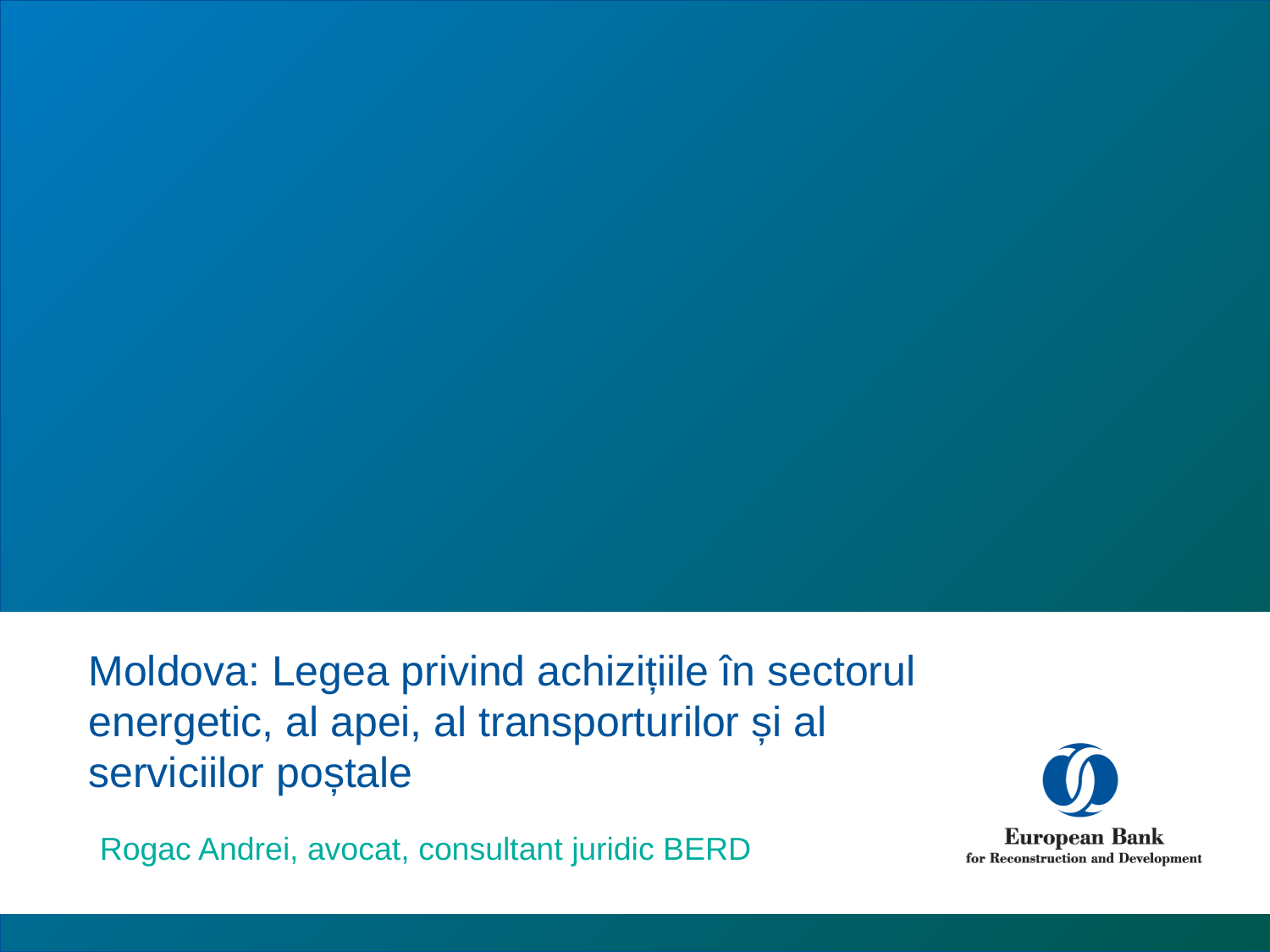

# Moldova: Legea privind achizițiile în sectorul energetic, al apei, al transporturilor și al serviciilor poștale
Rogac Andrei, avocat, consultant juridic BERD